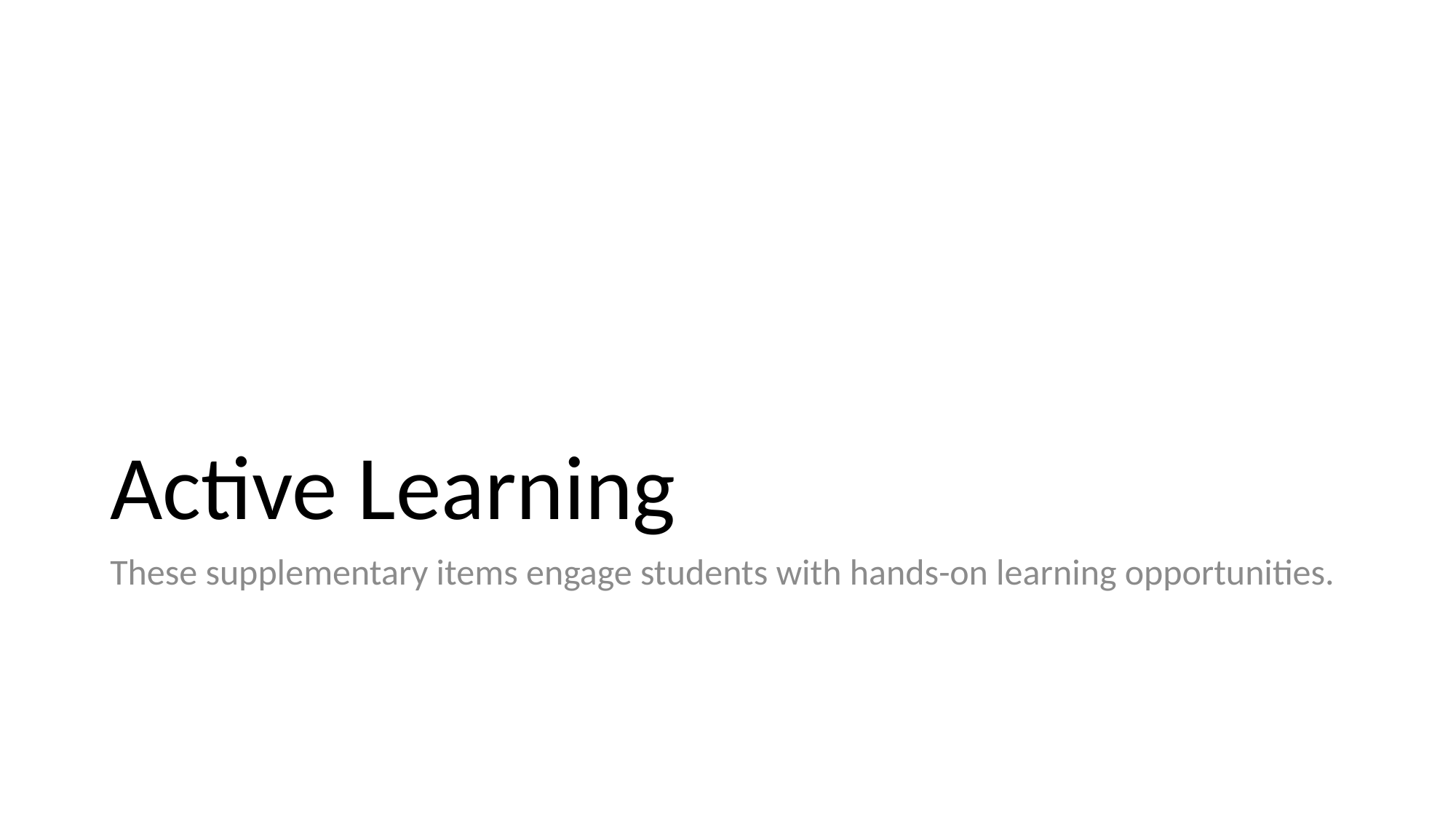

# Active Learning
These supplementary items engage students with hands-on learning opportunities.